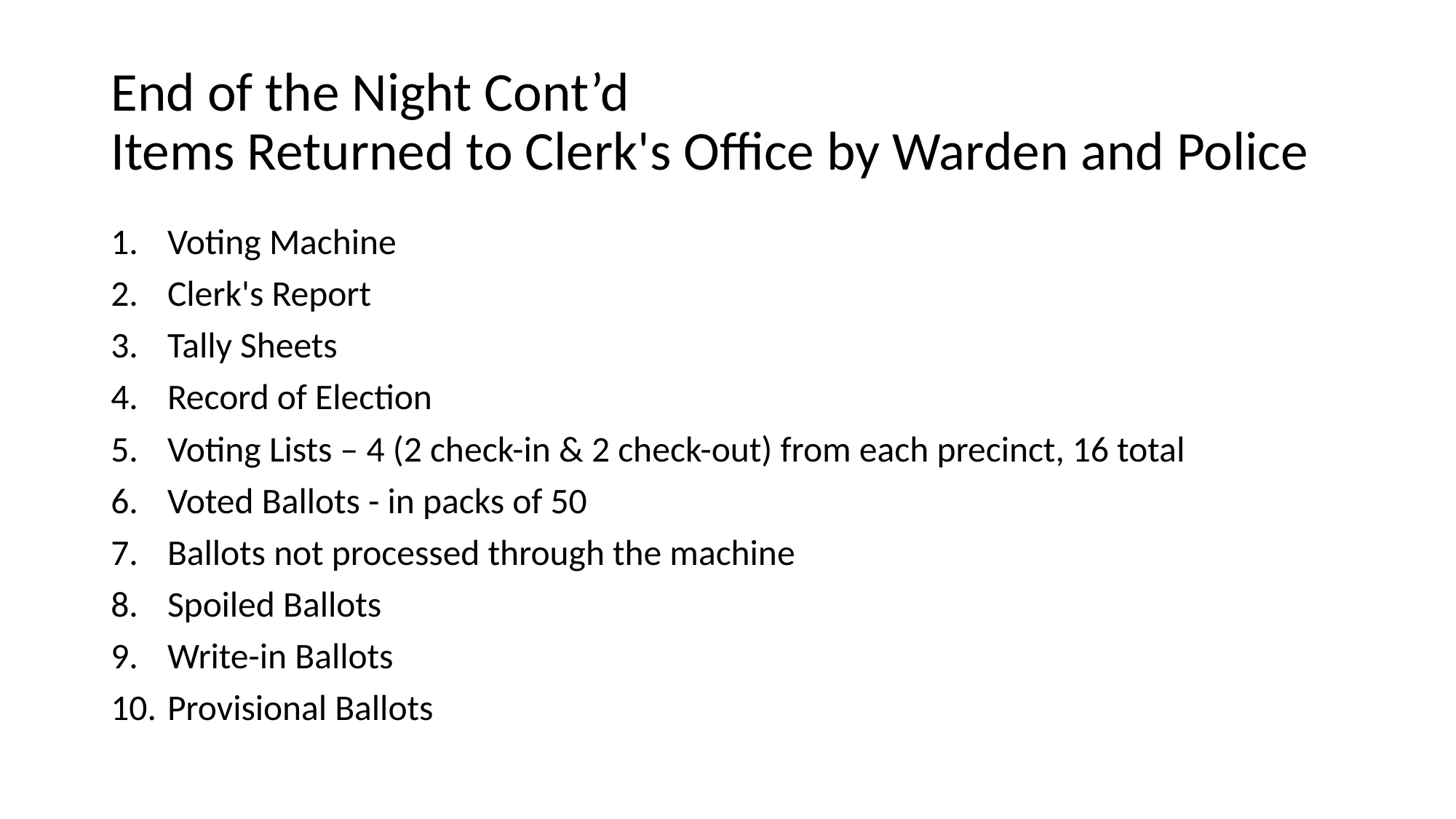

# End of the Night Cont’d Items Returned to Clerk's Office by Warden and Police
Voting Machine
Clerk's Report
Tally Sheets
Record of Election
Voting Lists – 4 (2 check-in & 2 check-out) from each precinct, 16 total
Voted Ballots - in packs of 50
Ballots not processed through the machine
Spoiled Ballots
Write-in Ballots
Provisional Ballots